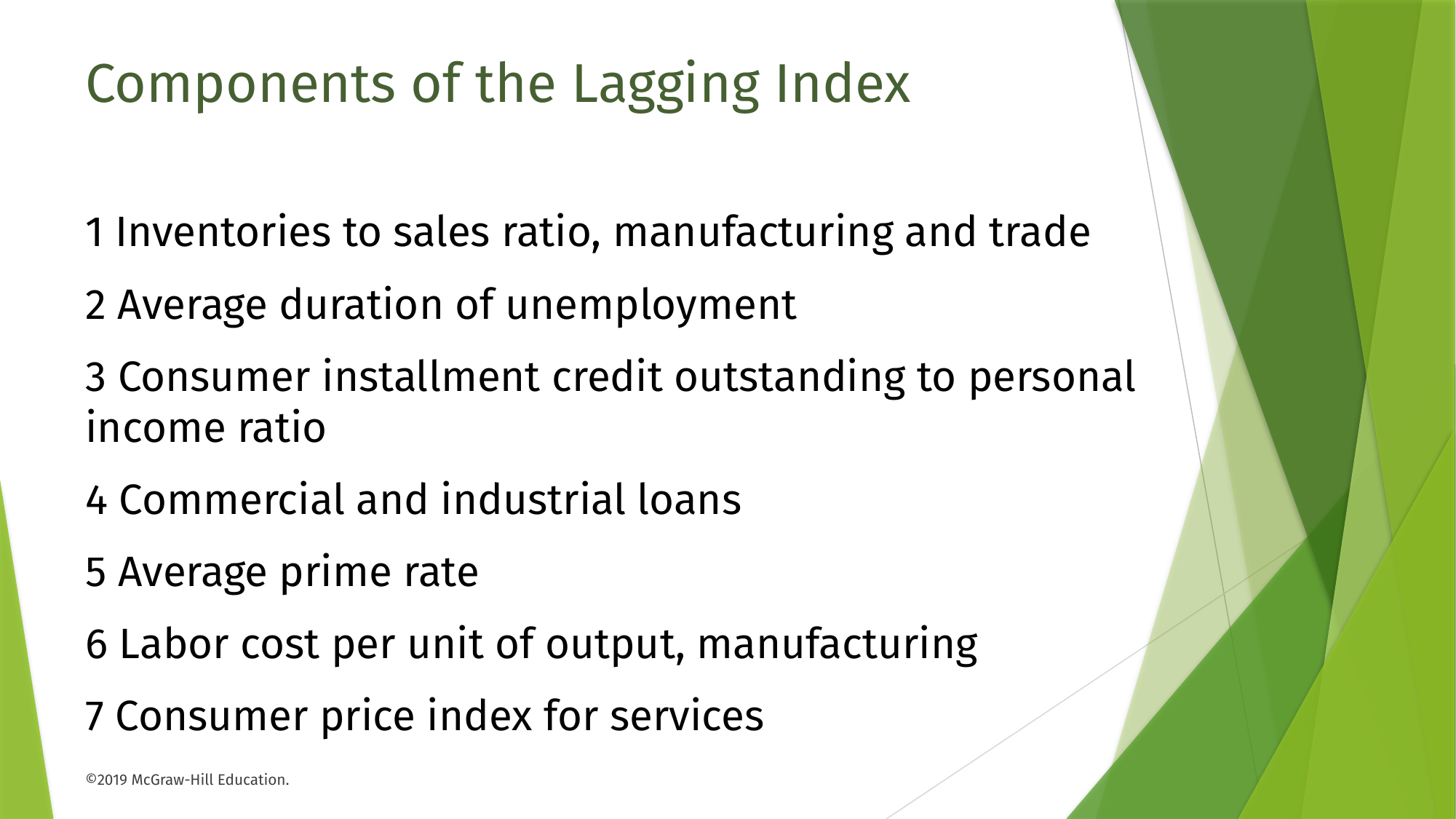

# Components of the Lagging Index
1 Inventories to sales ratio, manufacturing and trade
2 Average duration of unemployment
3 Consumer installment credit outstanding to personal income ratio
4 Commercial and industrial loans
5 Average prime rate
6 Labor cost per unit of output, manufacturing
7 Consumer price index for services